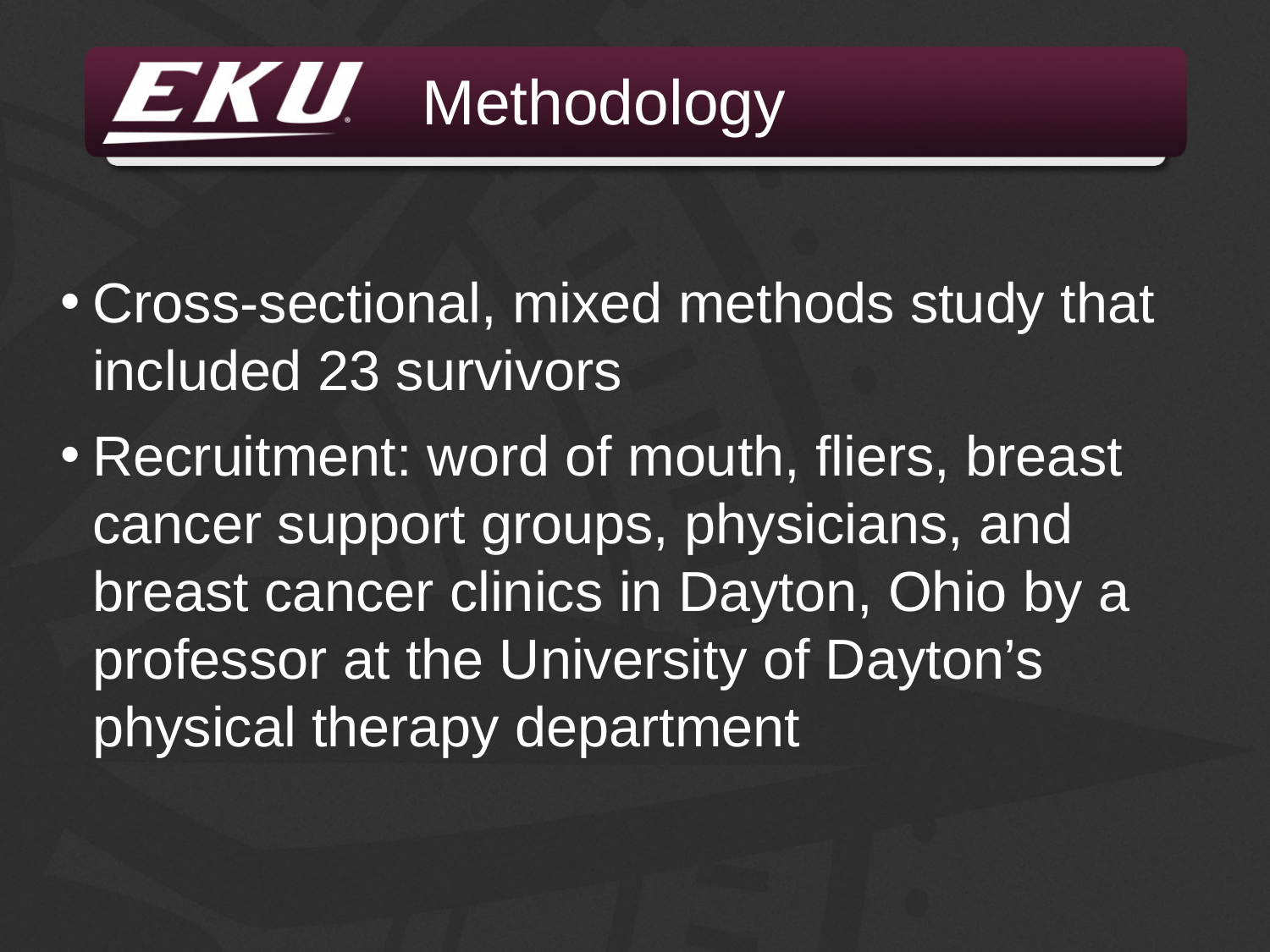

# Methodology
Cross-sectional, mixed methods study that included 23 survivors
Recruitment: word of mouth, fliers, breast cancer support groups, physicians, and breast cancer clinics in Dayton, Ohio by a professor at the University of Dayton’s physical therapy department